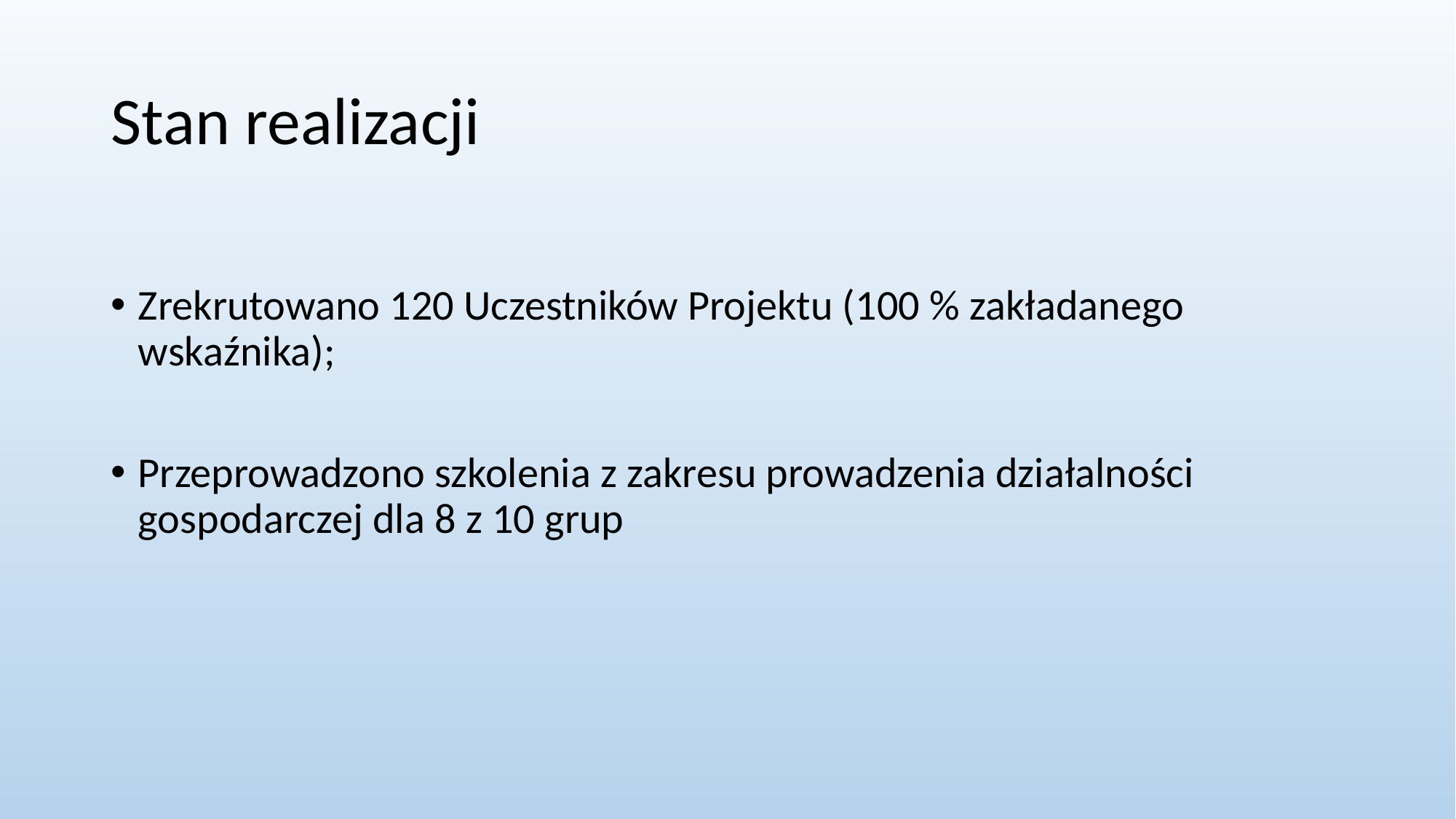

# Stan realizacji
Zrekrutowano 120 Uczestników Projektu (100 % zakładanego wskaźnika);

Przeprowadzono szkolenia z zakresu prowadzenia działalności gospodarczej dla 8 z 10 grup